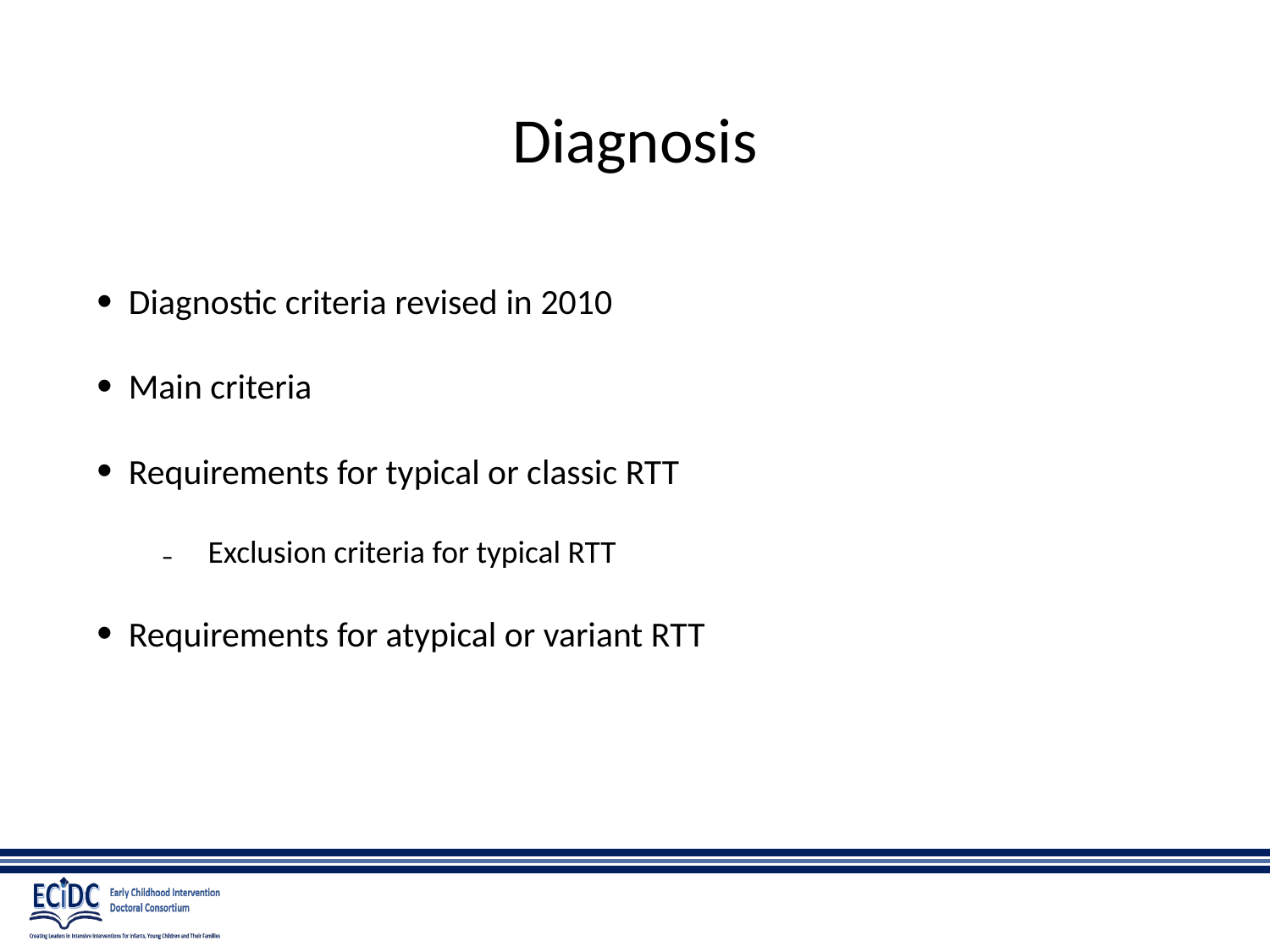

# Diagnosis
Diagnostic criteria revised in 2010
Main criteria
Requirements for typical or classic RTT
Exclusion criteria for typical RTT
Requirements for atypical or variant RTT